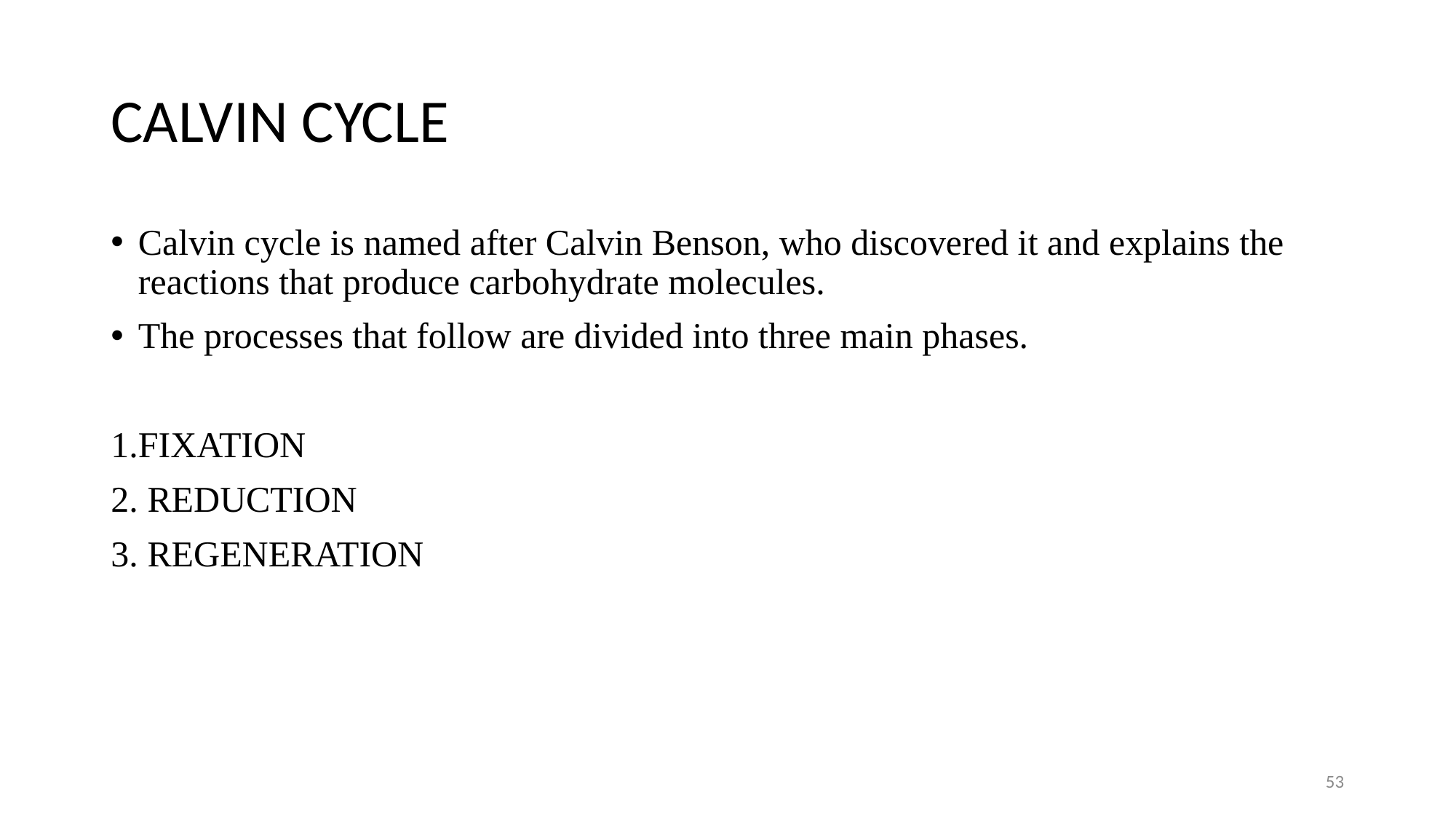

# CALVIN CYCLE
Calvin cycle is named after Calvin Benson, who discovered it and explains the reactions that produce carbohydrate molecules.
The processes that follow are divided into three main phases.

FIXATION
 REDUCTION
 REGENERATION

53